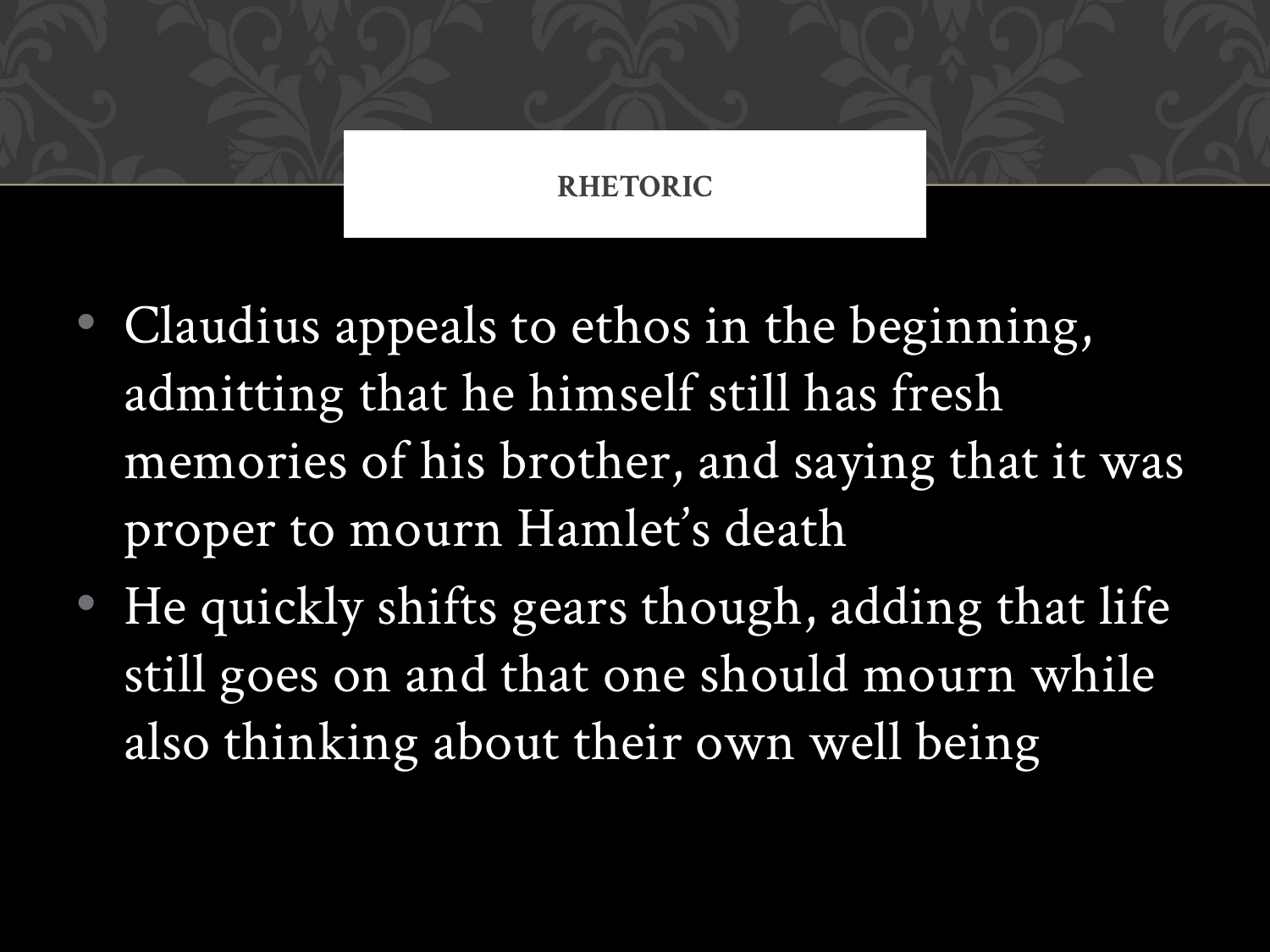

# Rhetoric
Claudius appeals to ethos in the beginning, admitting that he himself still has fresh memories of his brother, and saying that it was proper to mourn Hamlet’s death
He quickly shifts gears though, adding that life still goes on and that one should mourn while also thinking about their own well being